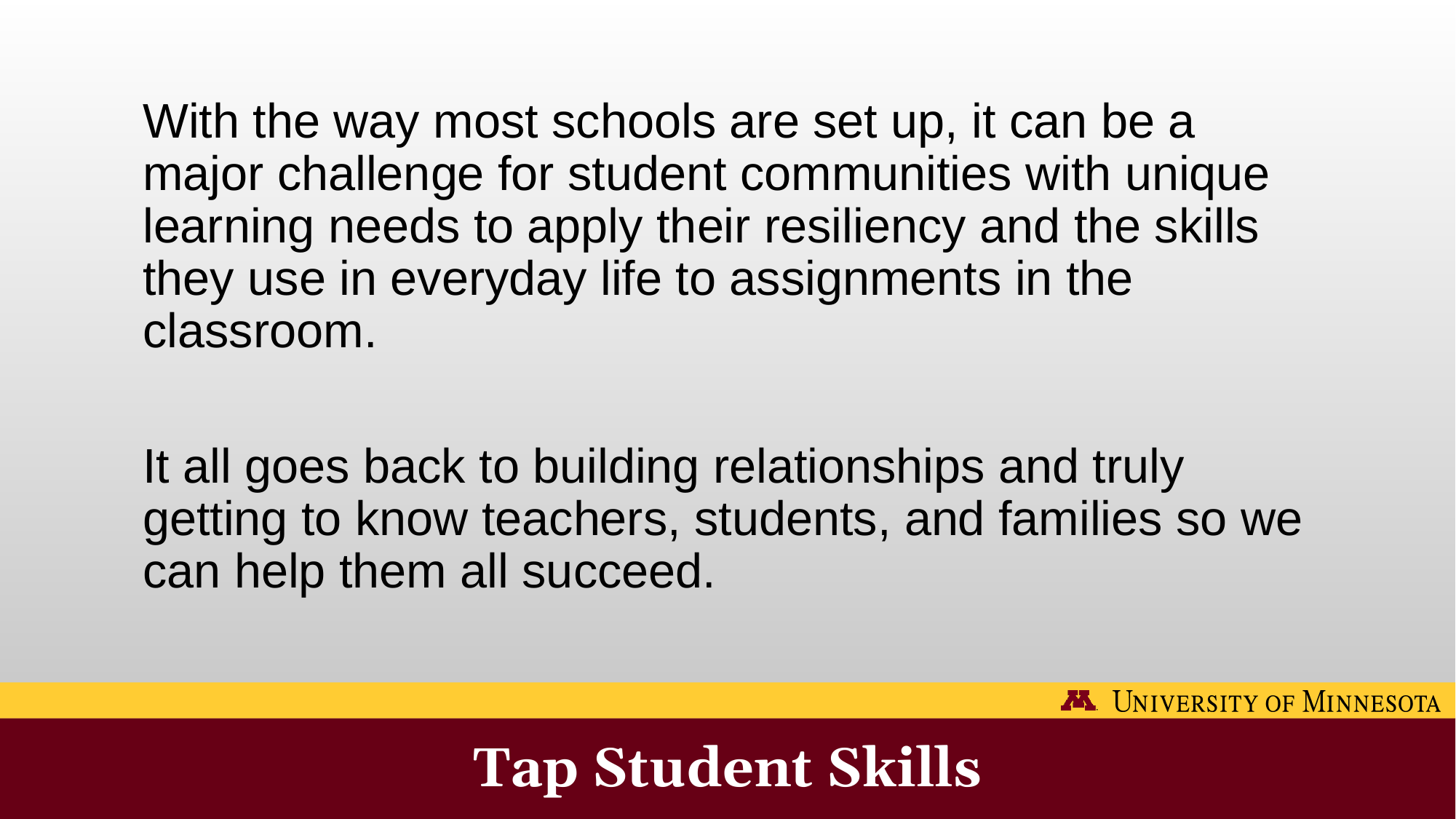

With the way most schools are set up, it can be a major challenge for student communities with unique learning needs to apply their resiliency and the skills they use in everyday life to assignments in the classroom.

It all goes back to building relationships and truly getting to know teachers, students, and families so we can help them all succeed.

# Tap Student Skills